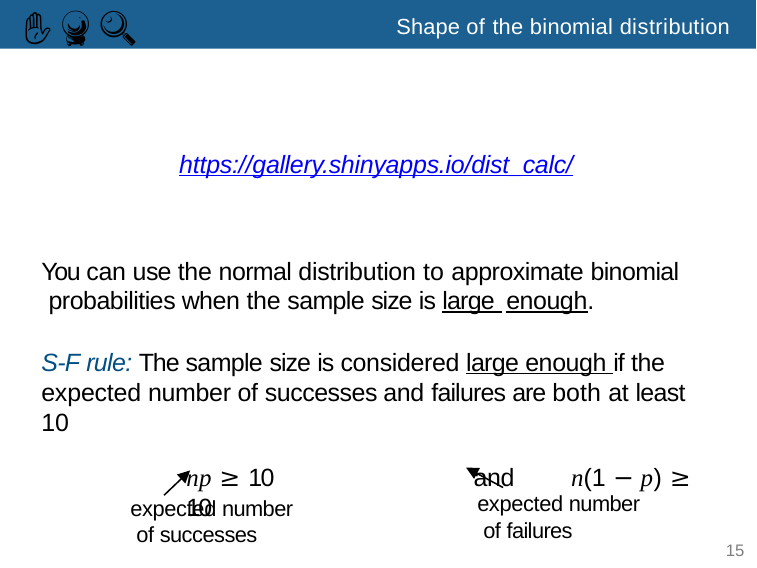

✋ 🔮 🔍
Shape of the binomial distribution
# https://gallery.shinyapps.io/dist_calc/
You can use the normal distribution to approximate binomial  probabilities when the sample size is large enough.

S-F rule: The sample size is considered large enough if the  expected number of successes and failures are both at least 10
np ≥ 10	and	n(1 − p) ≥ 10
expected number
 of failures
expected number
 of successes
15